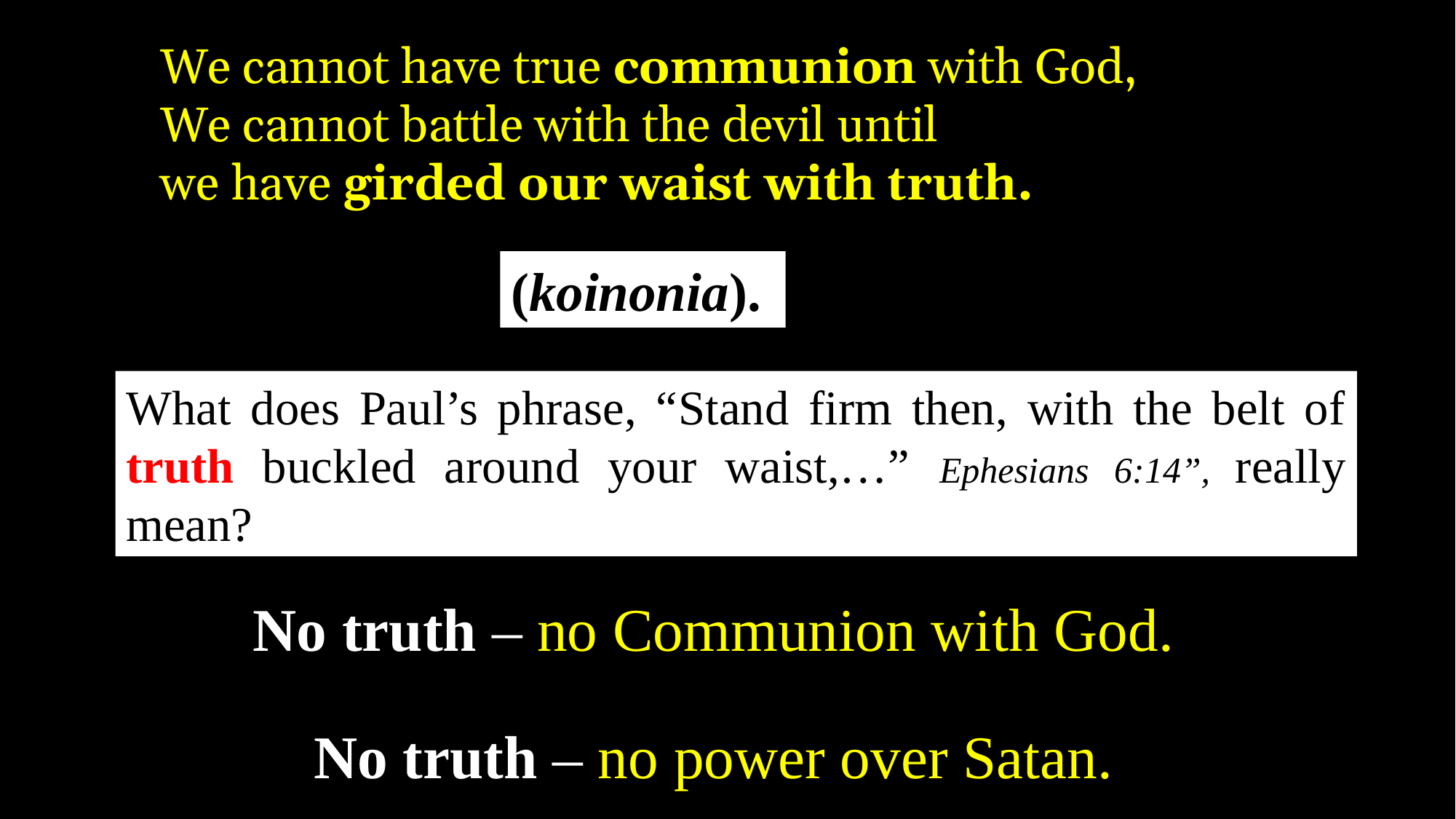

We cannot have true communion with God,
We cannot battle with the devil until
we have girded our waist with truth.
(koinonia).
What does Paul’s phrase, “Stand firm then, with the belt of truth buckled around your waist,…” Ephesians 6:14”, really mean?
No truth – no Communion with God.
No truth – no power over Satan.